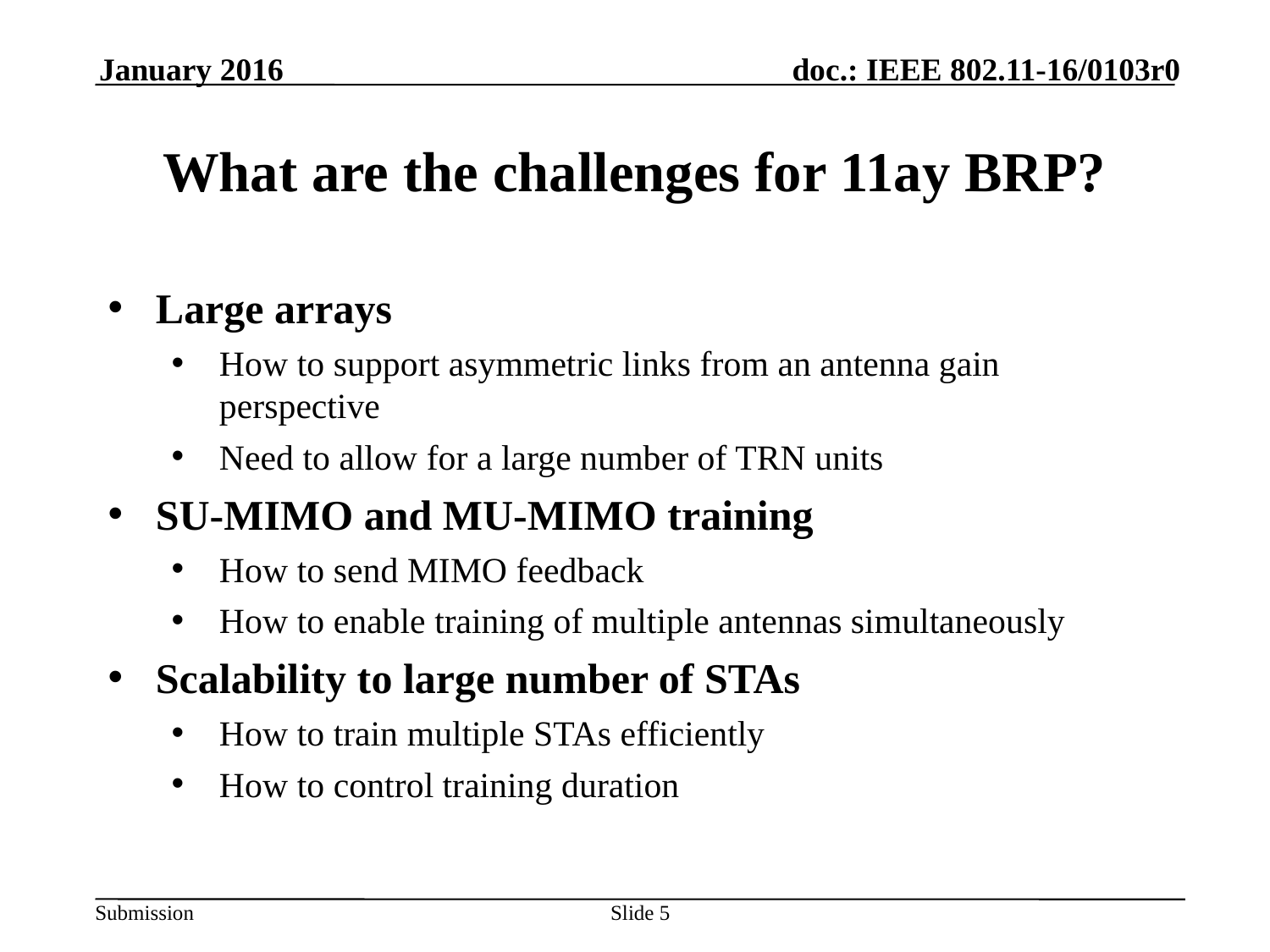

January 2016
# What are the challenges for 11ay BRP?
Large arrays
How to support asymmetric links from an antenna gain perspective
Need to allow for a large number of TRN units
SU-MIMO and MU-MIMO training
How to send MIMO feedback
How to enable training of multiple antennas simultaneously
Scalability to large number of STAs
How to train multiple STAs efficiently
How to control training duration
5